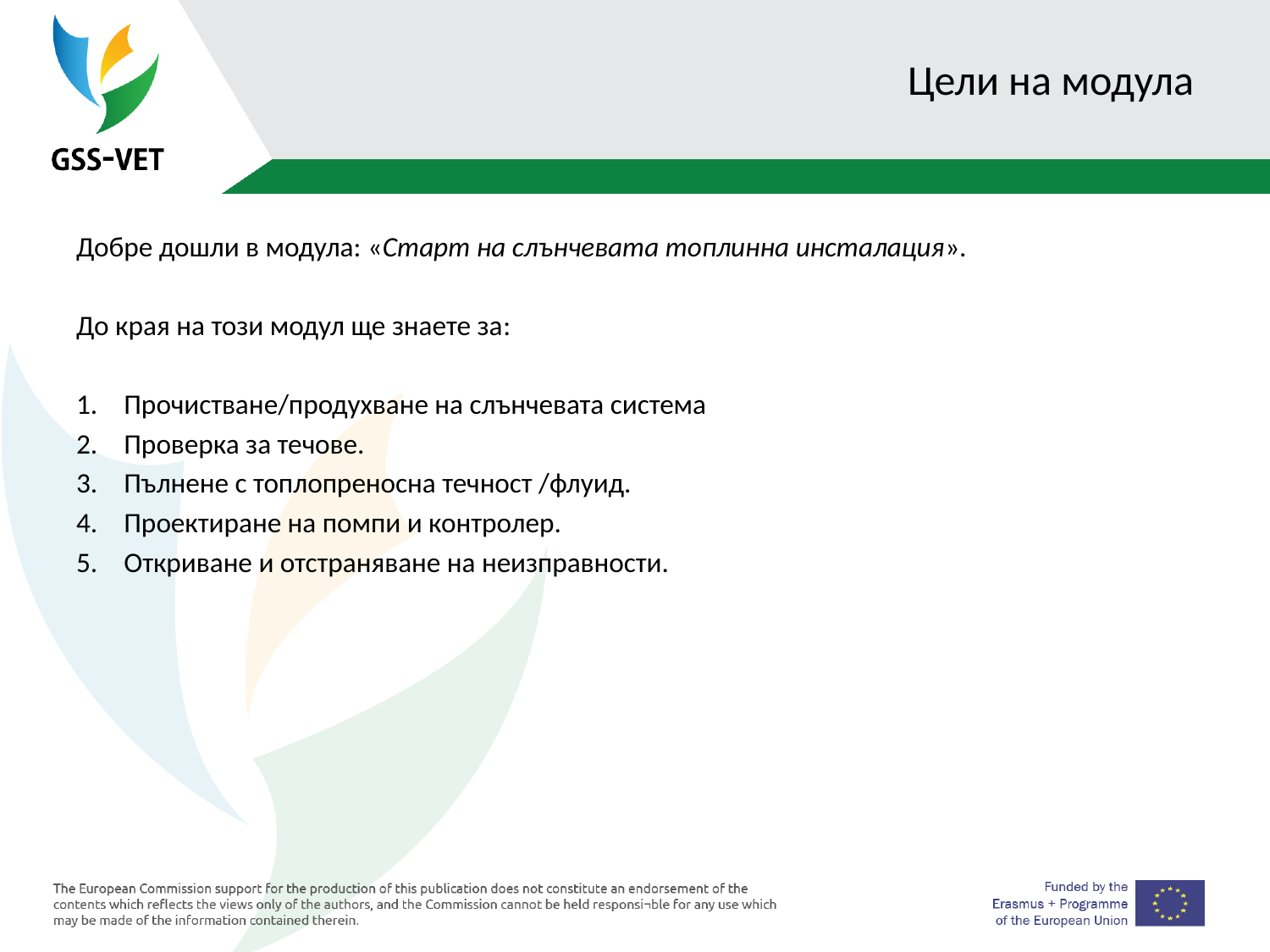

# Цели на модула
Добре дошли в модула: «Старт на слънчевата топлинна инсталация».

До края на този модул ще знаете за:

Прочистване/продухване на слънчевата система
Проверка за течове.
Пълнене с топлопреносна течност /флуид.
Проектиране на помпи и контролер.
Откриване и отстраняване на неизправности.